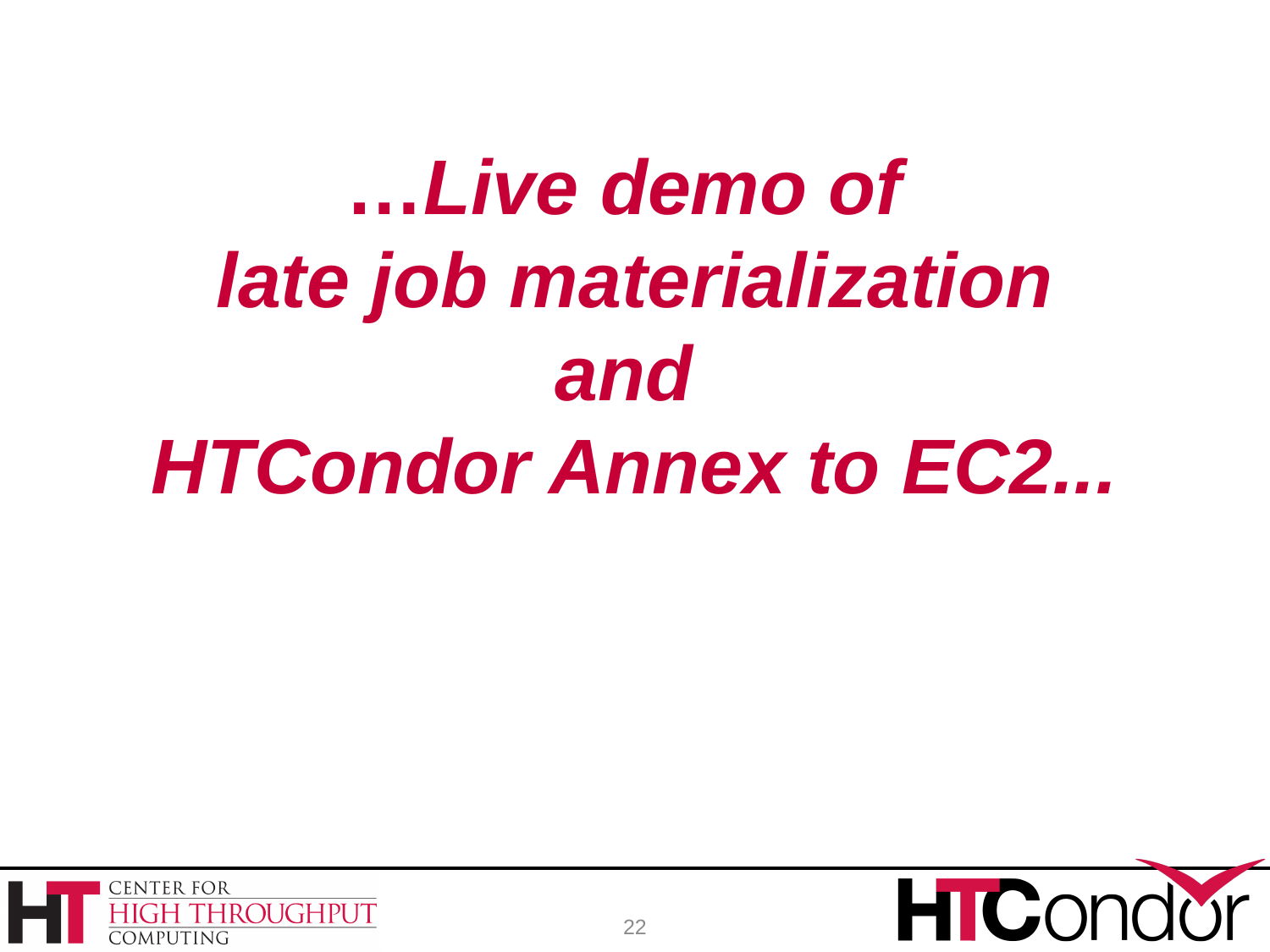

# …Live demo of late job materialization and HTCondor Annex to EC2...
22